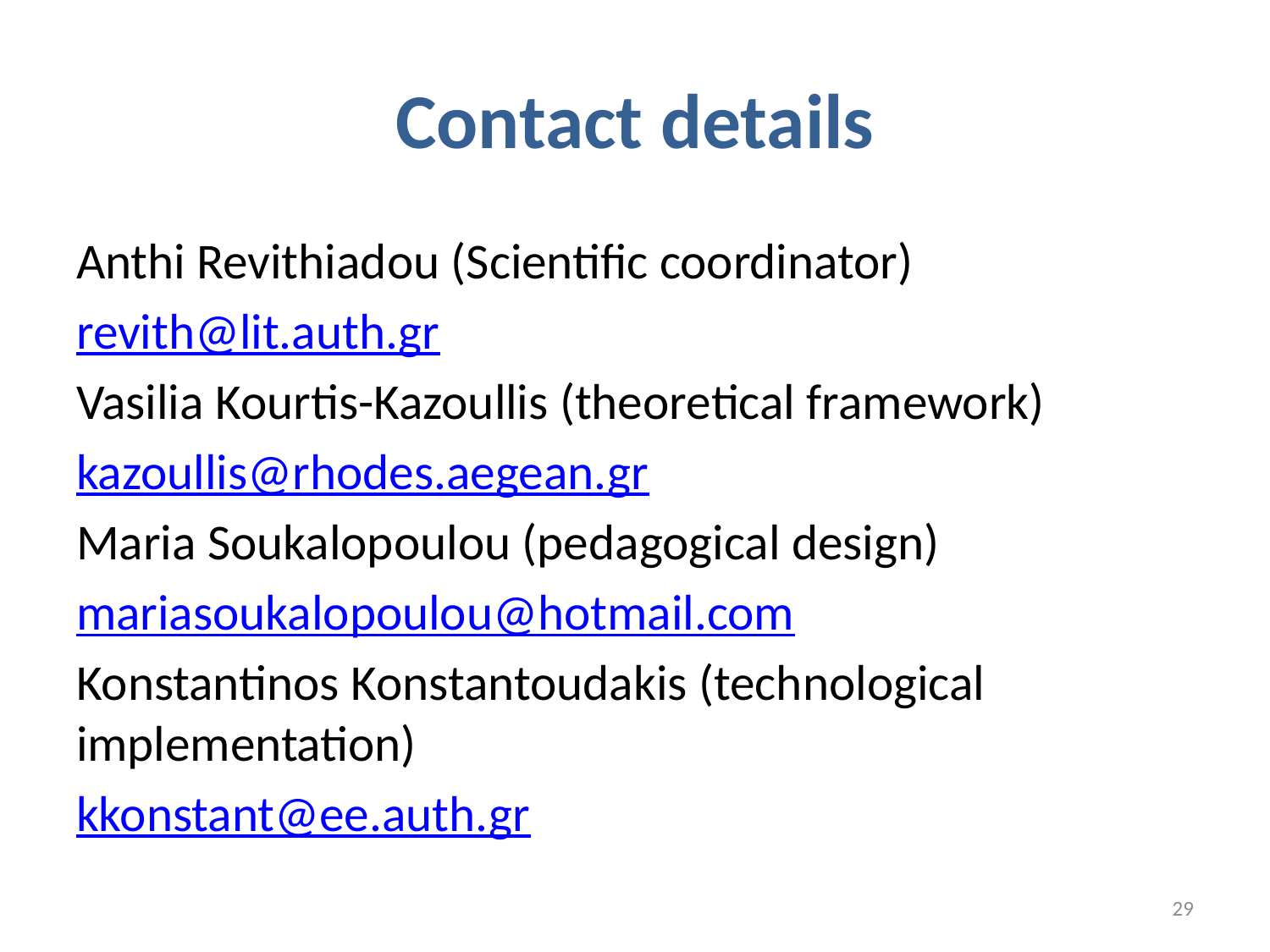

# Contact details
Anthi Revithiadou (Scientific coordinator)
revith@lit.auth.gr
Vasilia Kourtis-Kazoullis (theoretical framework)
kazoullis@rhodes.aegean.gr
Maria Soukalopoulou (pedagogical design)
mariasoukalopoulou@hotmail.com
Konstantinos Konstantoudakis (technological implementation)
kkonstant@ee.auth.gr

29